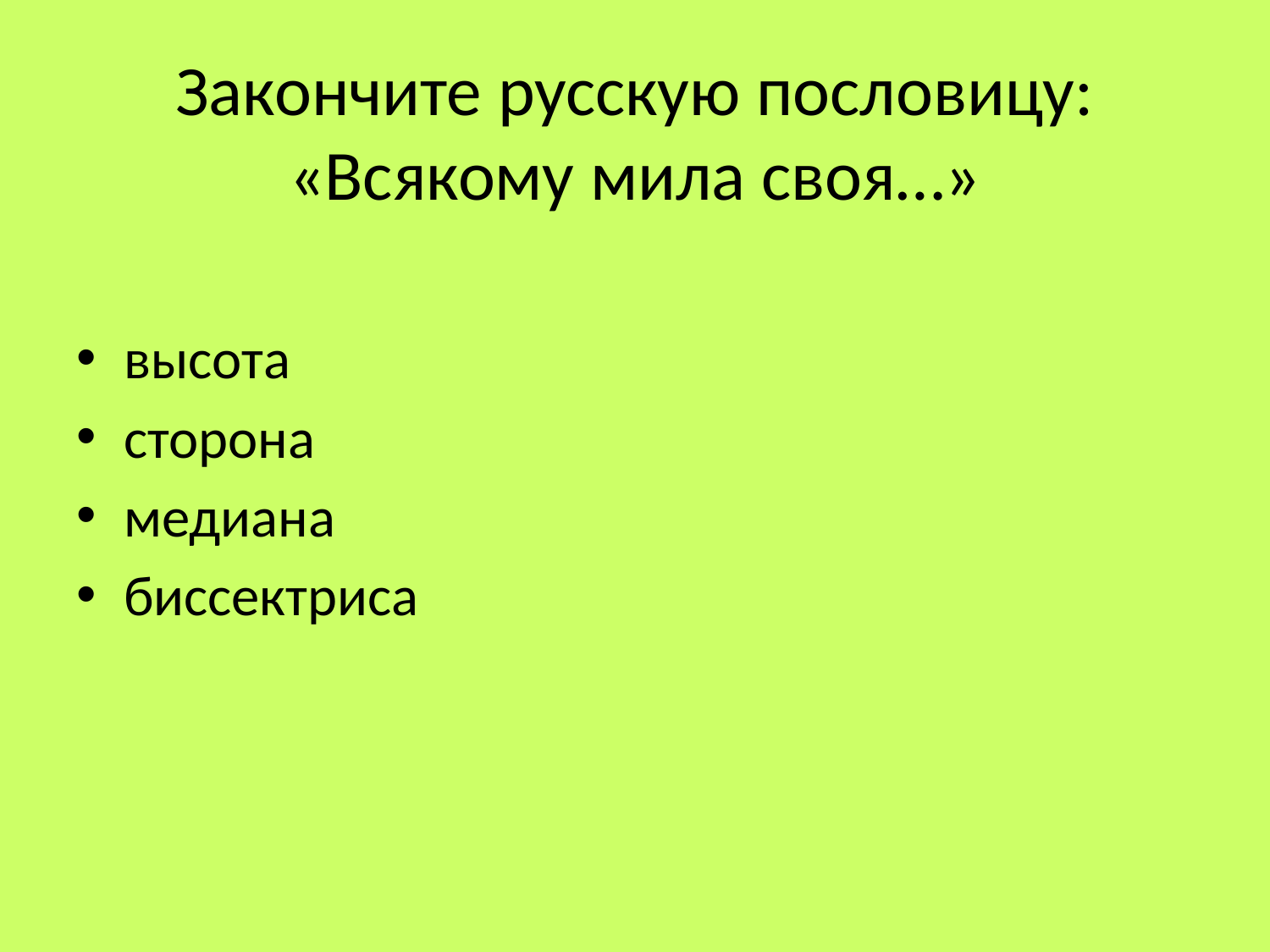

# Закончите русскую пословицу: «Всякому мила своя…»
высота
сторона
медиана
биссектриса